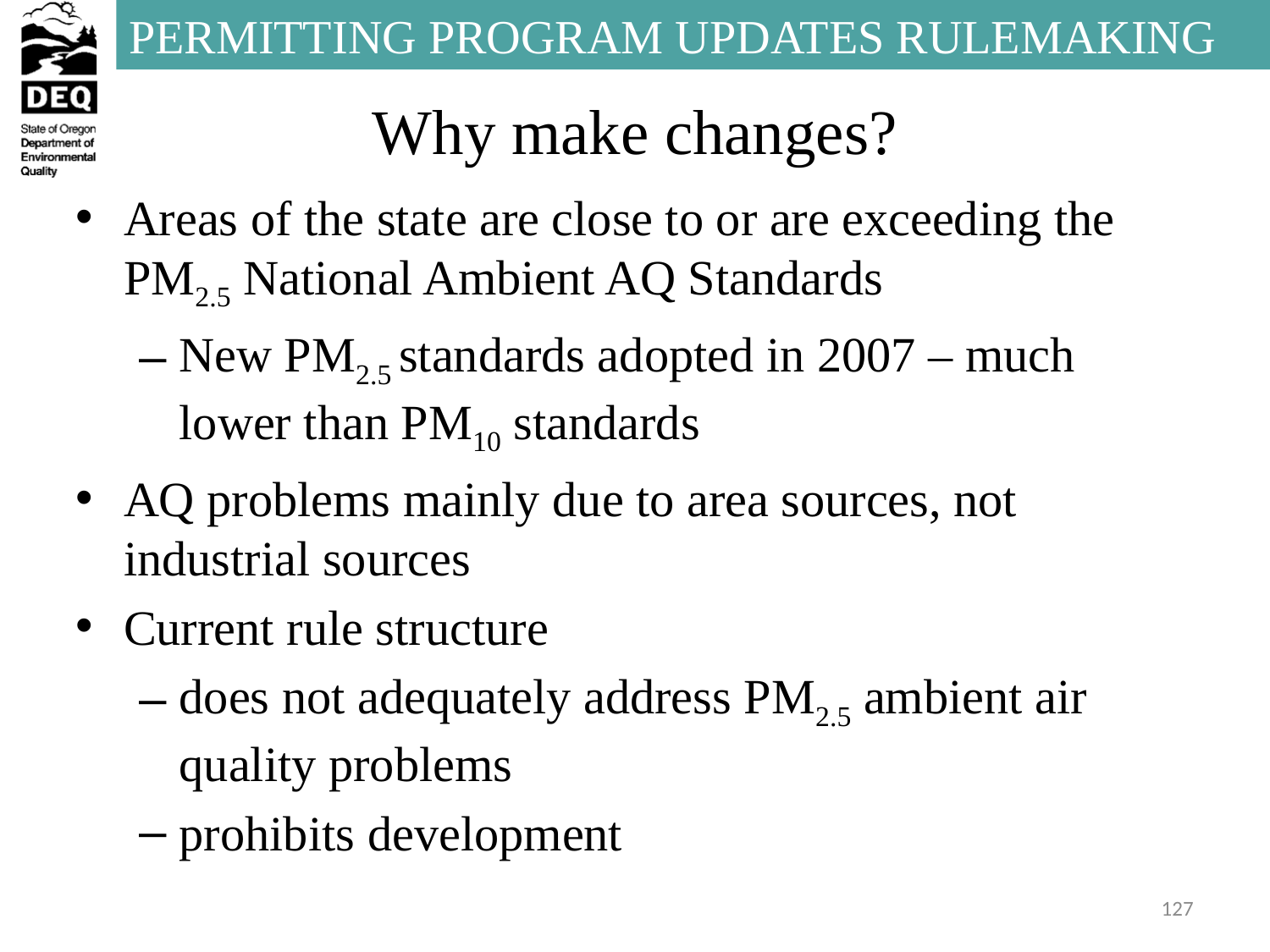

# Why make changes?
Areas of the state are close to or are exceeding the PM2.5 National Ambient AQ Standards
New PM2.5 standards adopted in 2007 – much lower than PM10 standards
AQ problems mainly due to area sources, not industrial sources
Current rule structure
does not adequately address PM2.5 ambient air quality problems
prohibits development

127